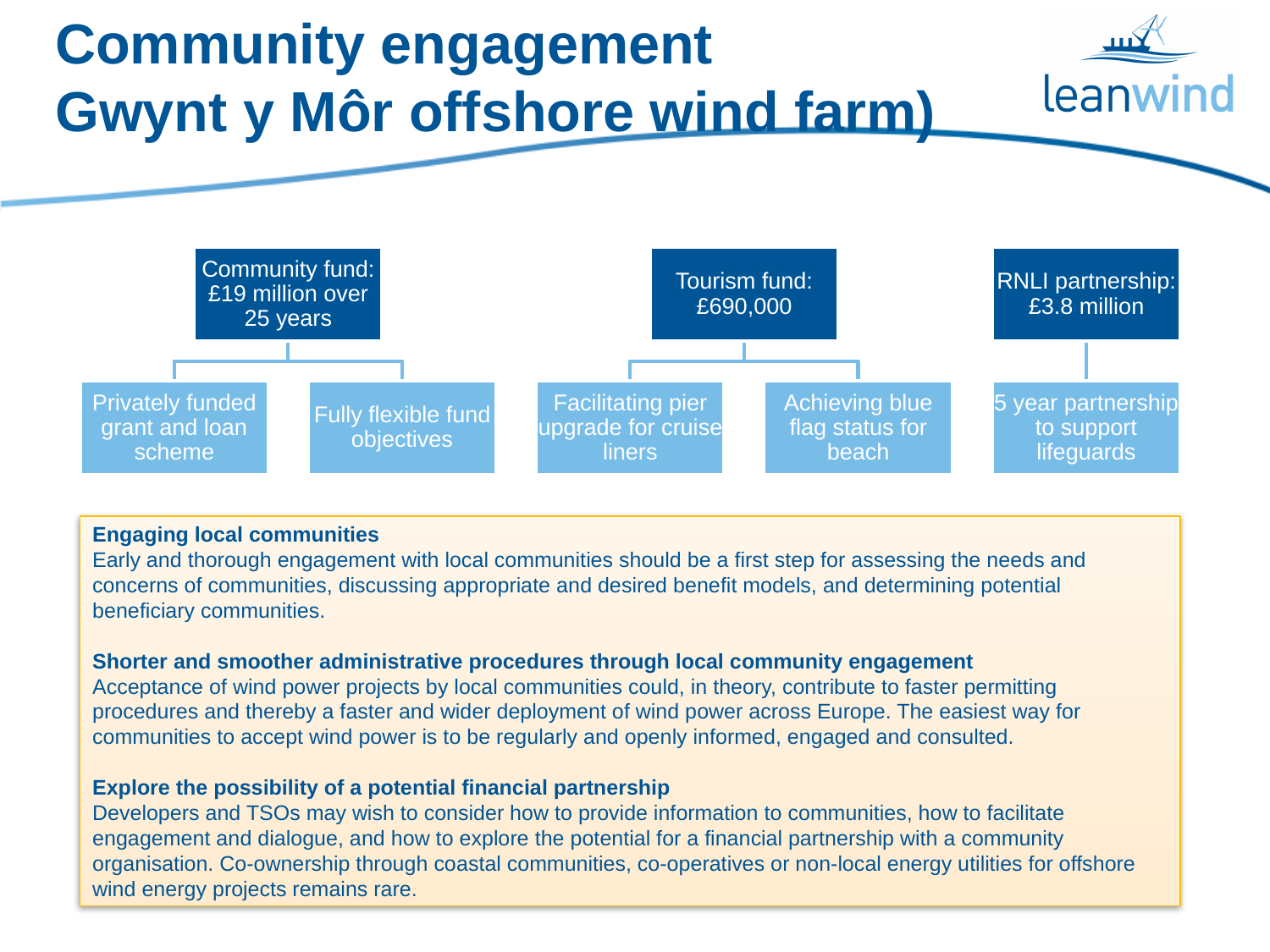

# Community engagement Gwynt y Môr offshore wind farm)
Community fund: £19 million over 25 years
Privately funded grant and loan scheme
Fully flexible fund objectives
Tourism fund: £690,000
Facilitating pier upgrade for cruise liners
Achieving blue flag status for beach
RNLI partnership: £3.8 million
5 year partnership to support lifeguards
Engaging local communities
Early and thorough engagement with local communities should be a first step for assessing the needs and concerns of communities, discussing appropriate and desired benefit models, and determining potential beneficiary communities.

Shorter and smoother administrative procedures through local community engagement
Acceptance of wind power projects by local communities could, in theory, contribute to faster permitting procedures and thereby a faster and wider deployment of wind power across Europe. The easiest way for communities to accept wind power is to be regularly and openly informed, engaged and consulted.

Explore the possibility of a potential financial partnership
Developers and TSOs may wish to consider how to provide information to communities, how to facilitate engagement and dialogue, and how to explore the potential for a financial partnership with a community organisation. Co-ownership through coastal communities, co-operatives or non-local energy utilities for offshore wind energy projects remains rare.